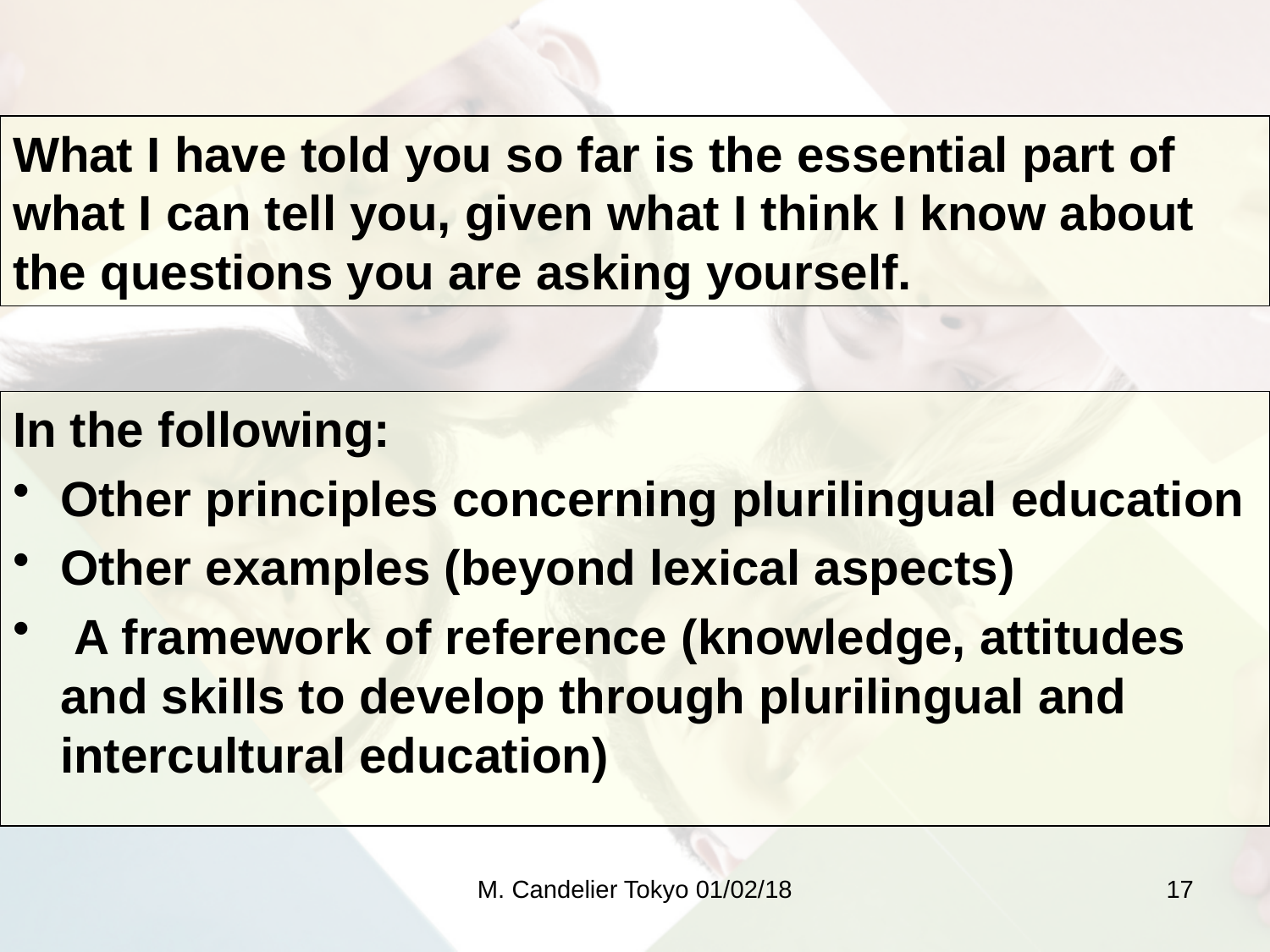

What I have told you so far is the essential part of what I can tell you, given what I think I know about the questions you are asking yourself.
In the following:
Other principles concerning plurilingual education
Other examples (beyond lexical aspects)
 A framework of reference (knowledge, attitudes and skills to develop through plurilingual and intercultural education)
M. Candelier Tokyo 01/02/18
17